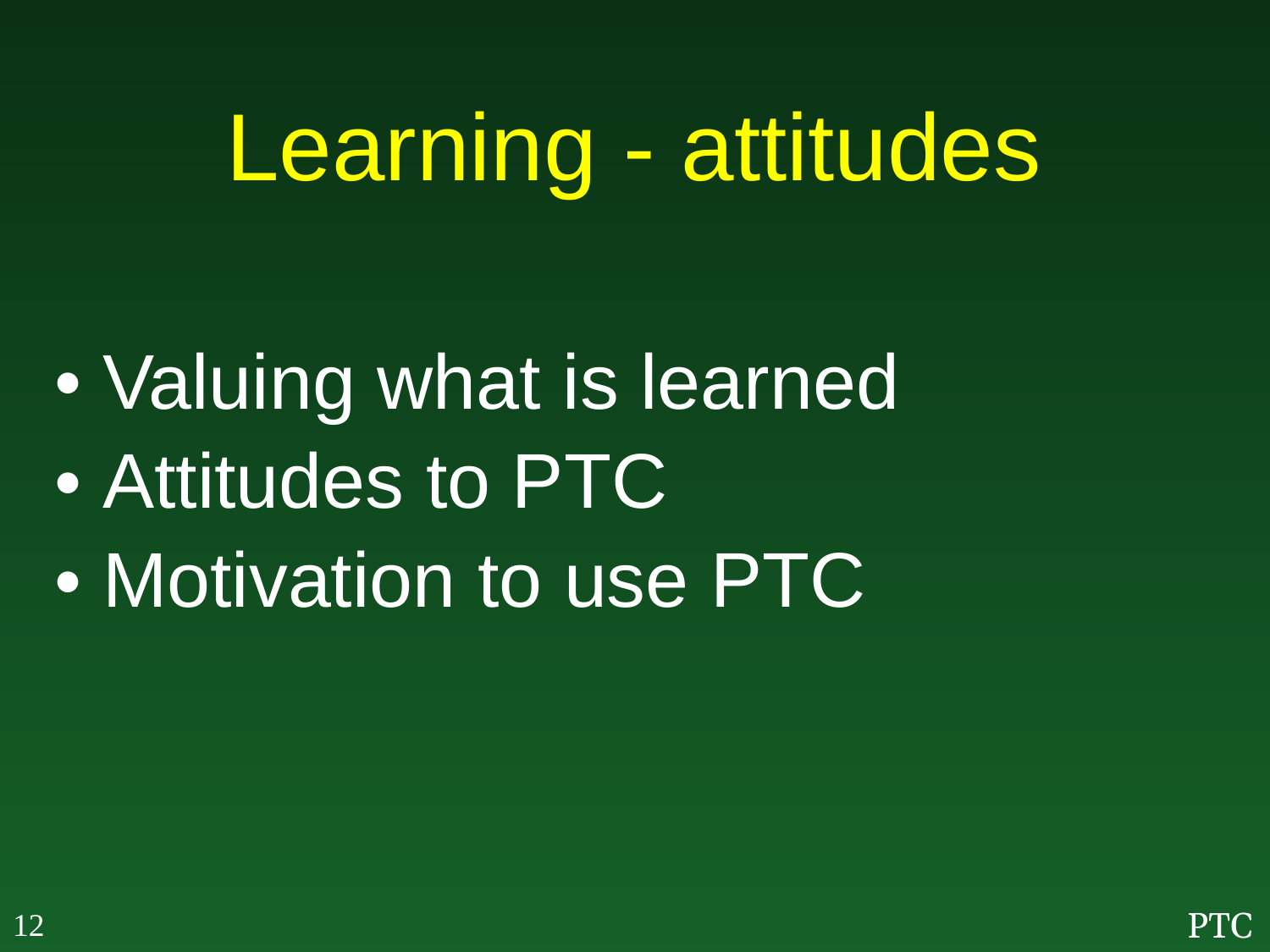

# Learning - attitudes
Valuing what is learned
Attitudes to PTC
Motivation to use PTC

12